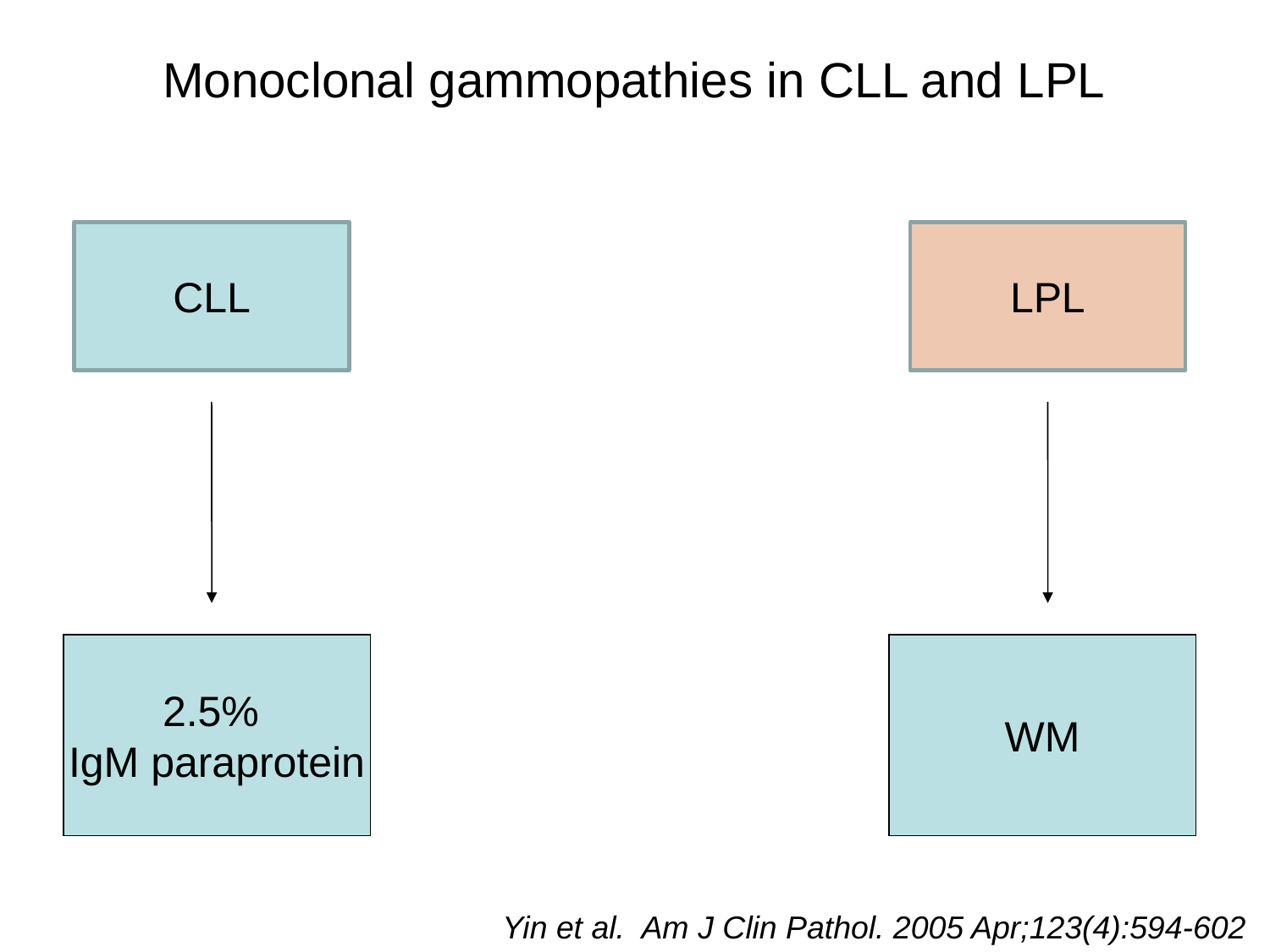

Monoclonal gammopathies in CLL and LPL
CLL
LPL

2.5%
IgM paraprotein
WM
Yin et al.  Am J Clin Pathol. 2005 Apr;123(4):594-602